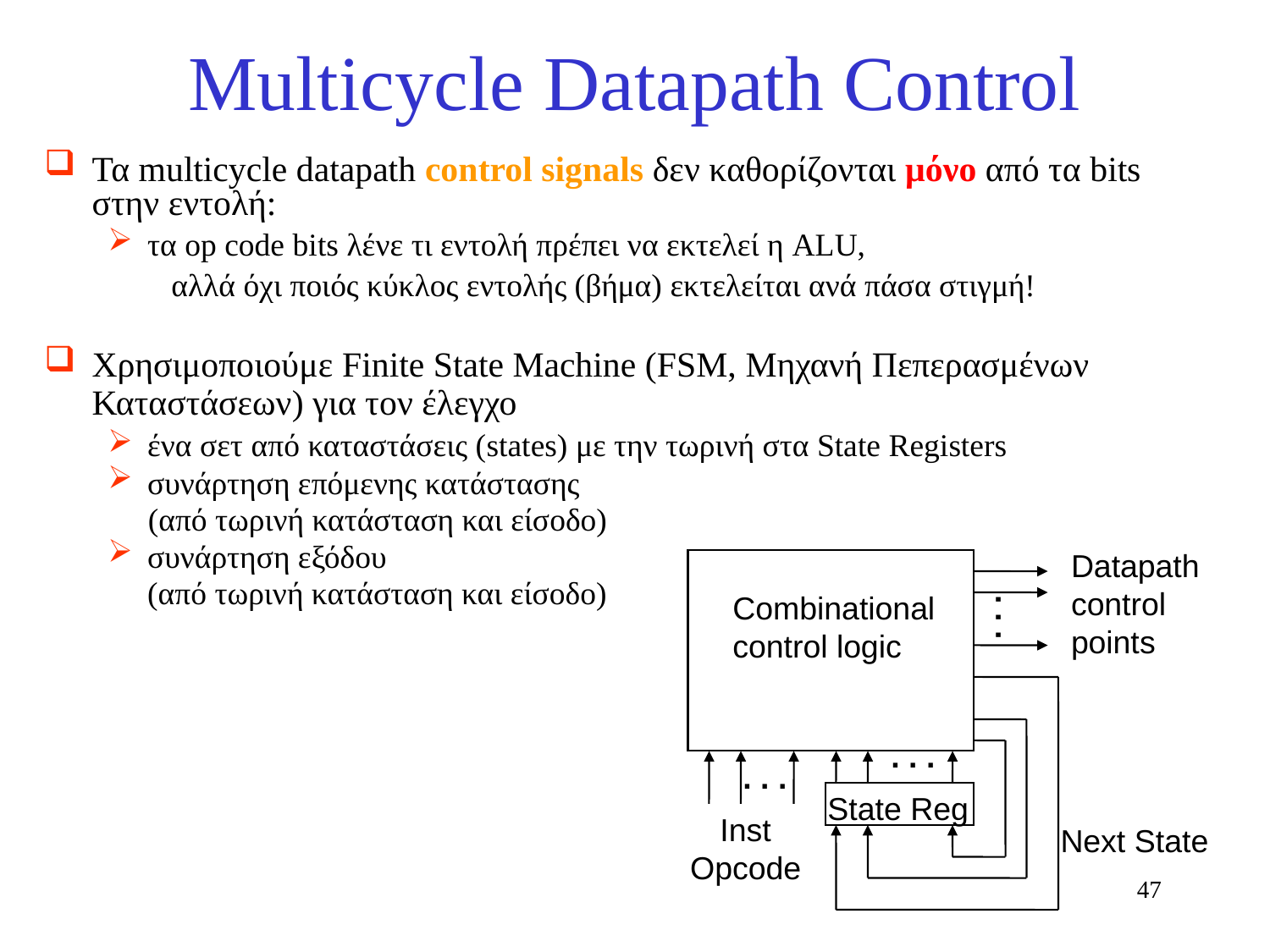

# Multicycle Datapath Control
Τα multicycle datapath control signals δεν καθορίζονται μόνο από τα bits στην εντολή:
τα op code bits λένε τι εντολή πρέπει να εκτελεί η ALU,
αλλά όχι ποιός κύκλος εντολής (βήμα) εκτελείται ανά πάσα στιγμή!

Χρησιμοποιούμε Finite State Machine (FSM, Μηχανή Πεπερασμένων Καταστάσεων) για τον έλεγχο
ένα σετ από καταστάσεις (states) με την τωρινή στα State Registers
συνάρτηση επόμενης κατάστασης
     (από τωρινή κατάσταση και είσοδο)
συνάρτηση εξόδου
 	(από τωρινή κατάσταση και είσοδο)
Datapath
control
points

Combinational
control logic

State Reg

Inst
Opcode
Next State

. . .
. . .
. . .
47